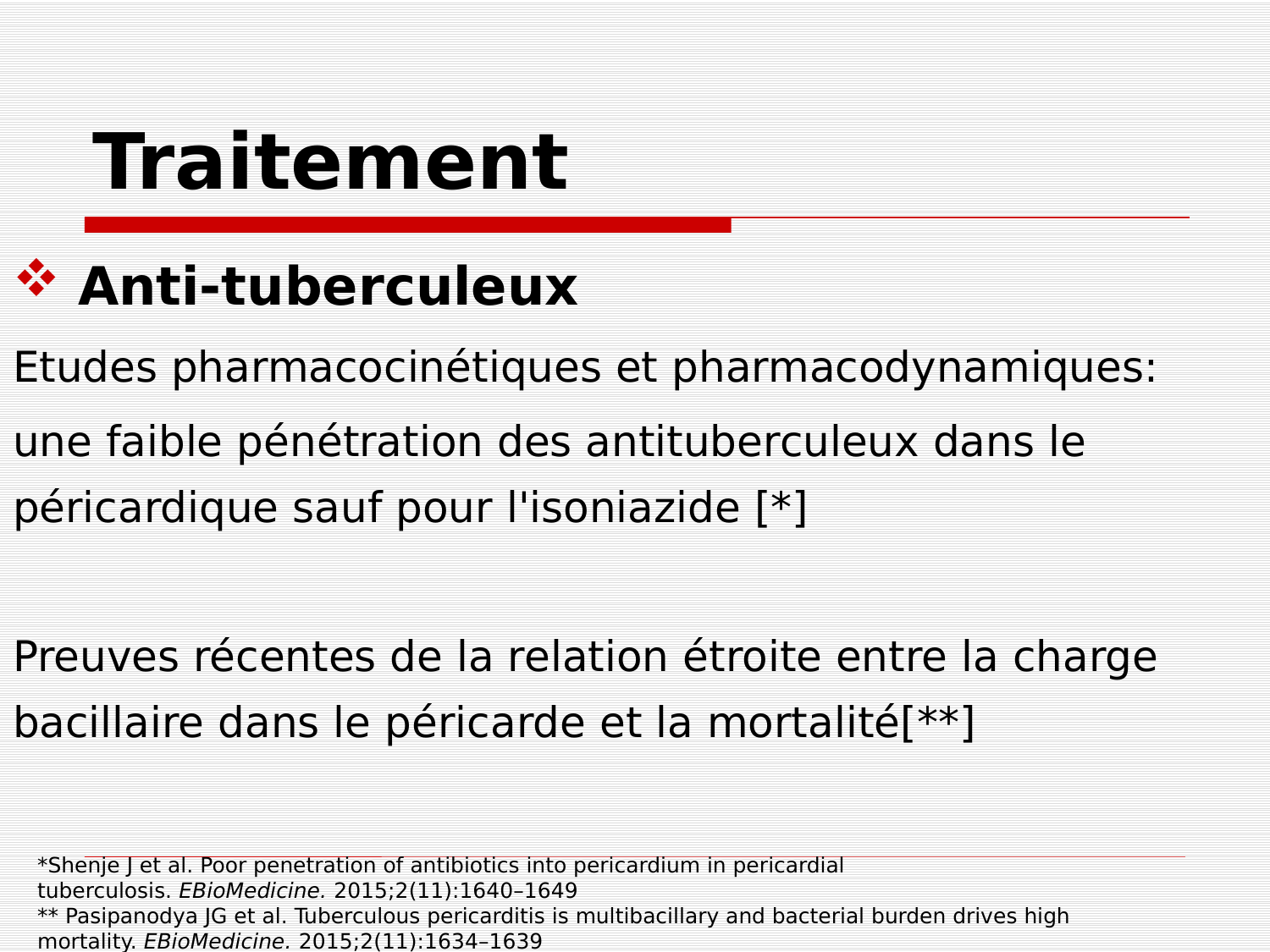

# Traitement
Anti-tuberculeux
Etudes pharmacocinétiques et pharmacodynamiques:
une faible pénétration des antituberculeux dans le péricardique sauf pour l'isoniazide [*]

Preuves récentes de la relation étroite entre la charge bacillaire dans le péricarde et la mortalité[**]

*Shenje J et al. Poor penetration of antibiotics into pericardium in pericardial tuberculosis. EBioMedicine. 2015;2(11):1640–1649
** Pasipanodya JG et al. Tuberculous pericarditis is multibacillary and bacterial burden drives high mortality. EBioMedicine. 2015;2(11):1634–1639